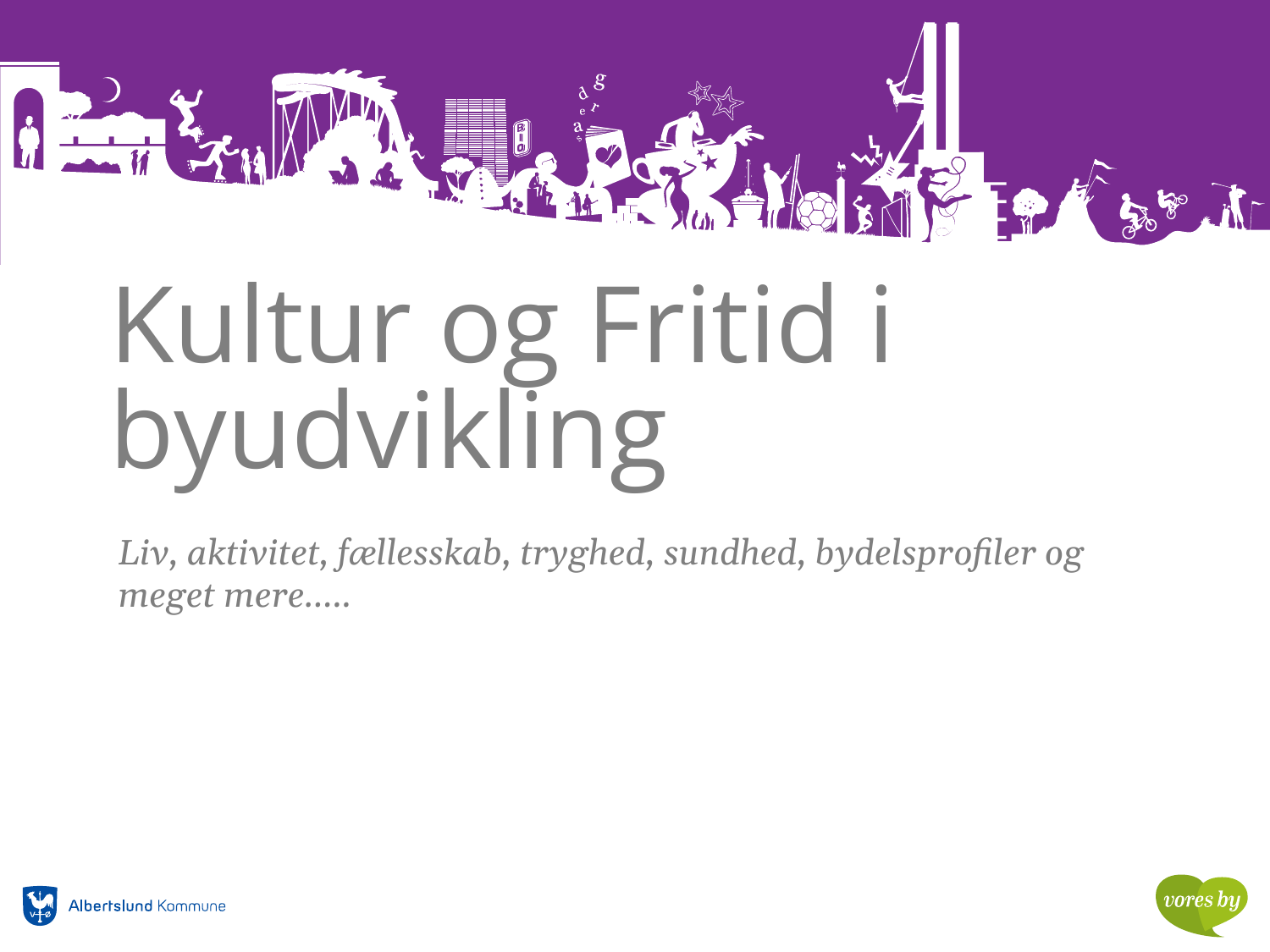

# Kultur og Fritid i byudvikling
Liv, aktivitet, fællesskab, tryghed, sundhed, bydelsprofiler og meget mere.....